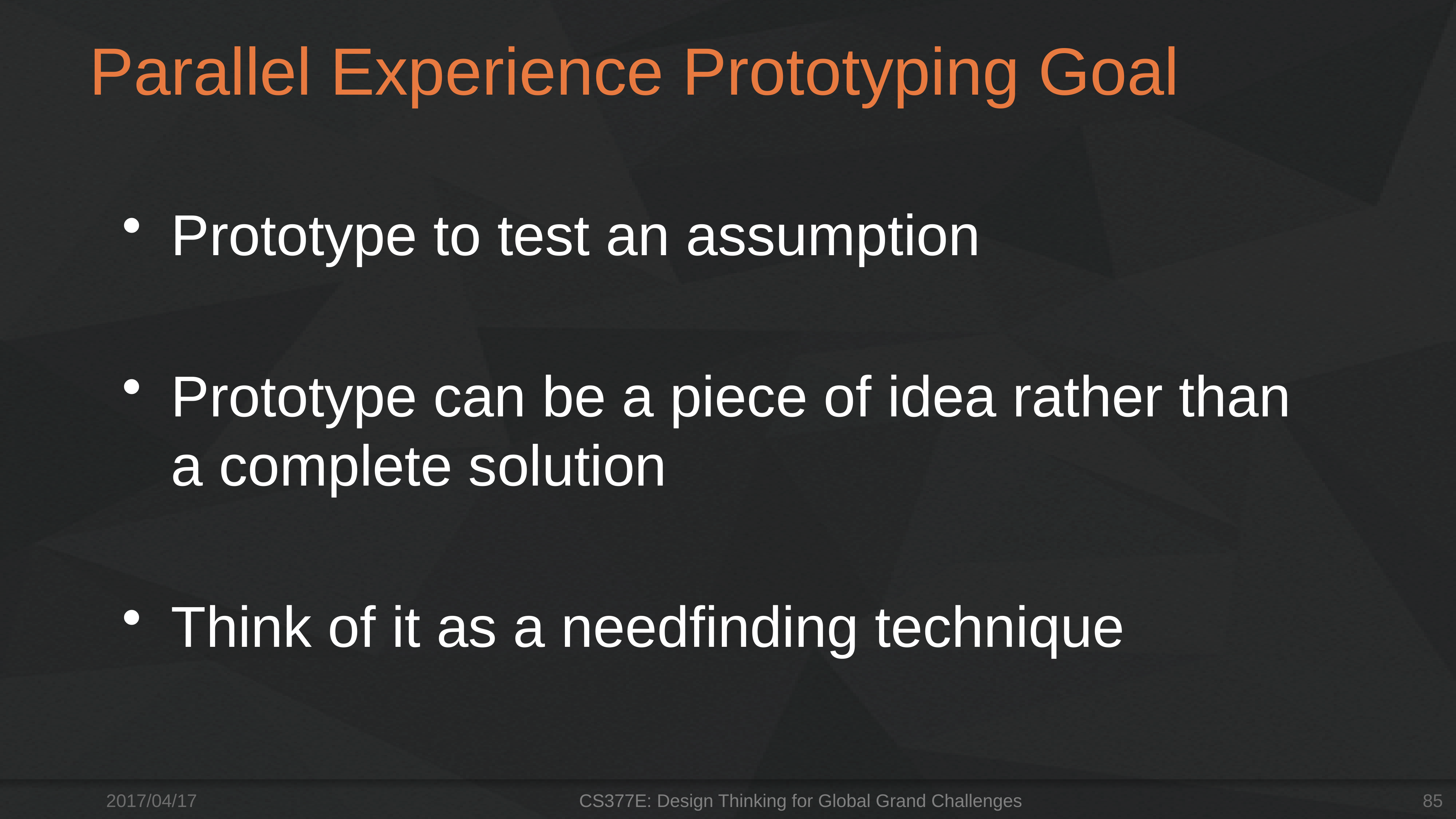

# Parallel Experience Prototyping Goal
Prototype to test an assumption

Prototype can be a piece of idea rather than a complete solution

Think of it as a needfinding technique
2017/04/17
CS377E: Design Thinking for Global Grand Challenges
85